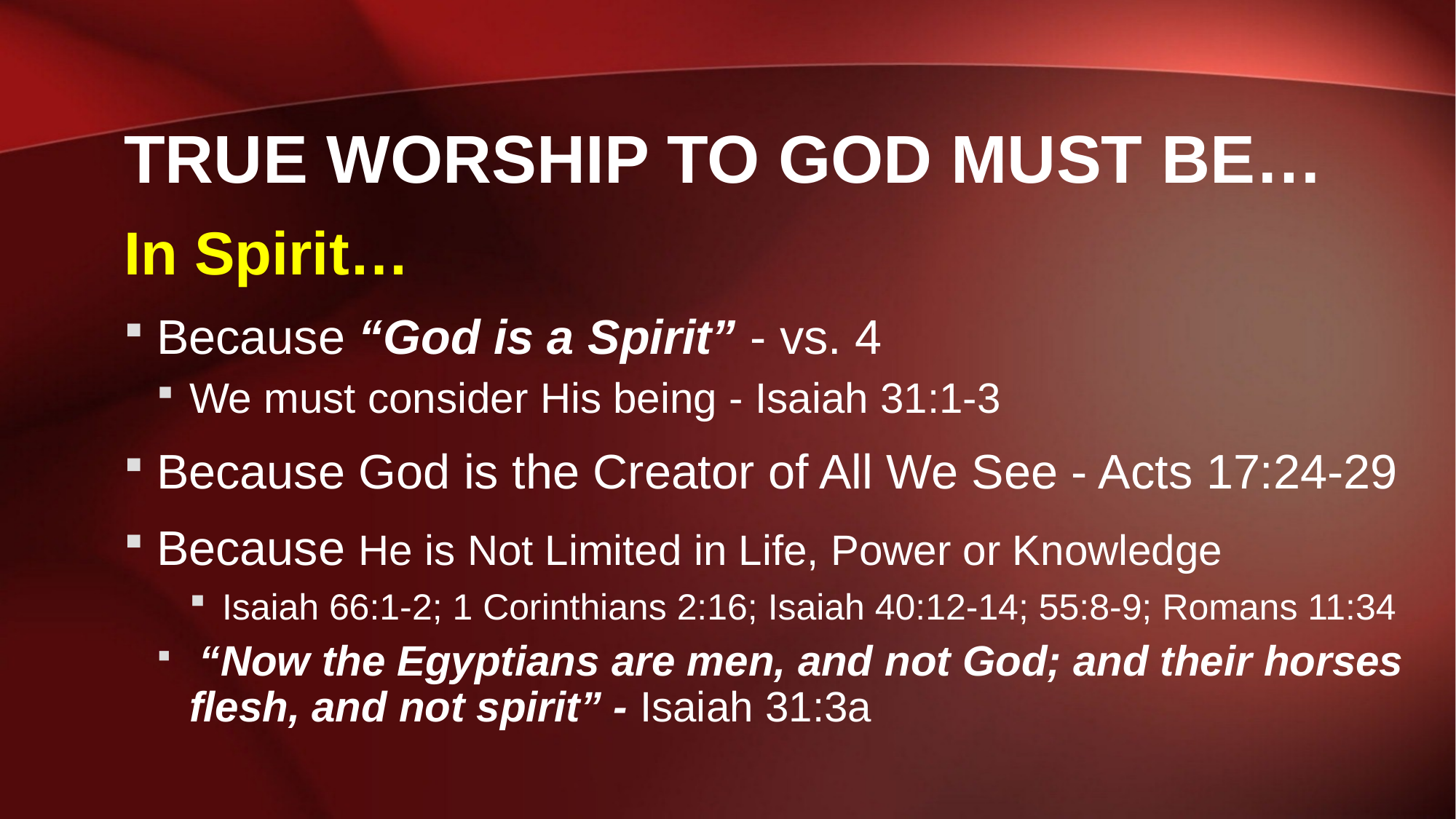

# True Worship to God Must Be…
In Spirit…
Because “God is a Spirit” - vs. 4
We must consider His being - Isaiah 31:1-3
Because God is the Creator of All We See - Acts 17:24-29
Because He is Not Limited in Life, Power or Knowledge
Isaiah 66:1-2; 1 Corinthians 2:16; Isaiah 40:12-14; 55:8-9; Romans 11:34
 “Now the Egyptians are men, and not God; and their horses flesh, and not spirit” - Isaiah 31:3a